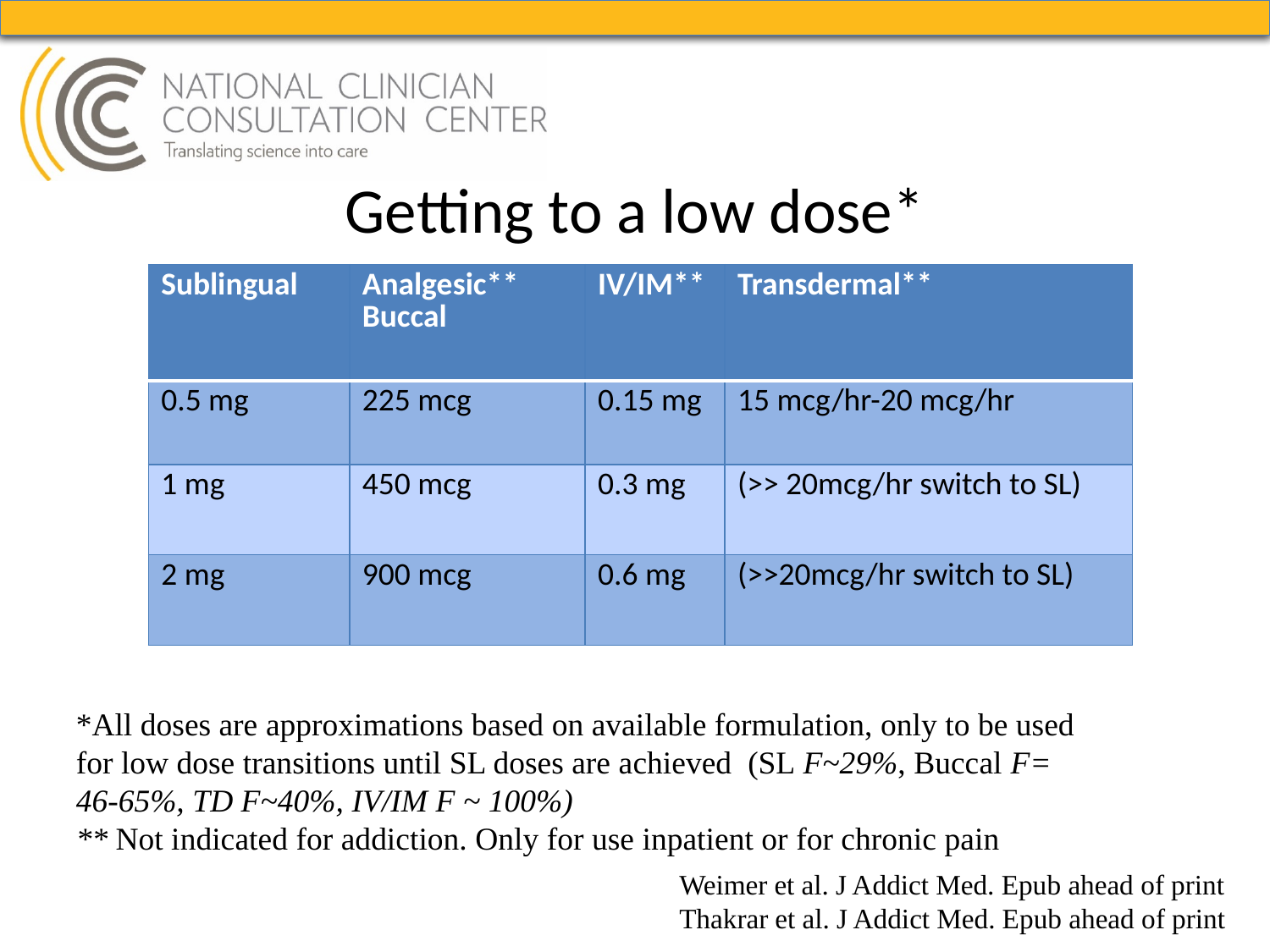

# Getting to a low dose*
| Sublingual | Analgesic\*\* Buccal | IV/IM\*\* | Transdermal\*\* |
| --- | --- | --- | --- |
| 0.5 mg | 225 mcg | 0.15 mg | 15 mcg/hr-20 mcg/hr |
| 1 mg | 450 mcg | 0.3 mg | (>> 20mcg/hr switch to SL) |
| 2 mg | 900 mcg | 0.6 mg | (>>20mcg/hr switch to SL) |
*All doses are approximations based on available formulation, only to be used for low dose transitions until SL doses are achieved  (SL F~29%, Buccal F= 46-65%, TD F~40%, IV/IM F ~ 100%)
** Not indicated for addiction. Only for use inpatient or for chronic pain

Weimer et al. J Addict Med. Epub ahead of print
Thakrar et al. J Addict Med. Epub ahead of print